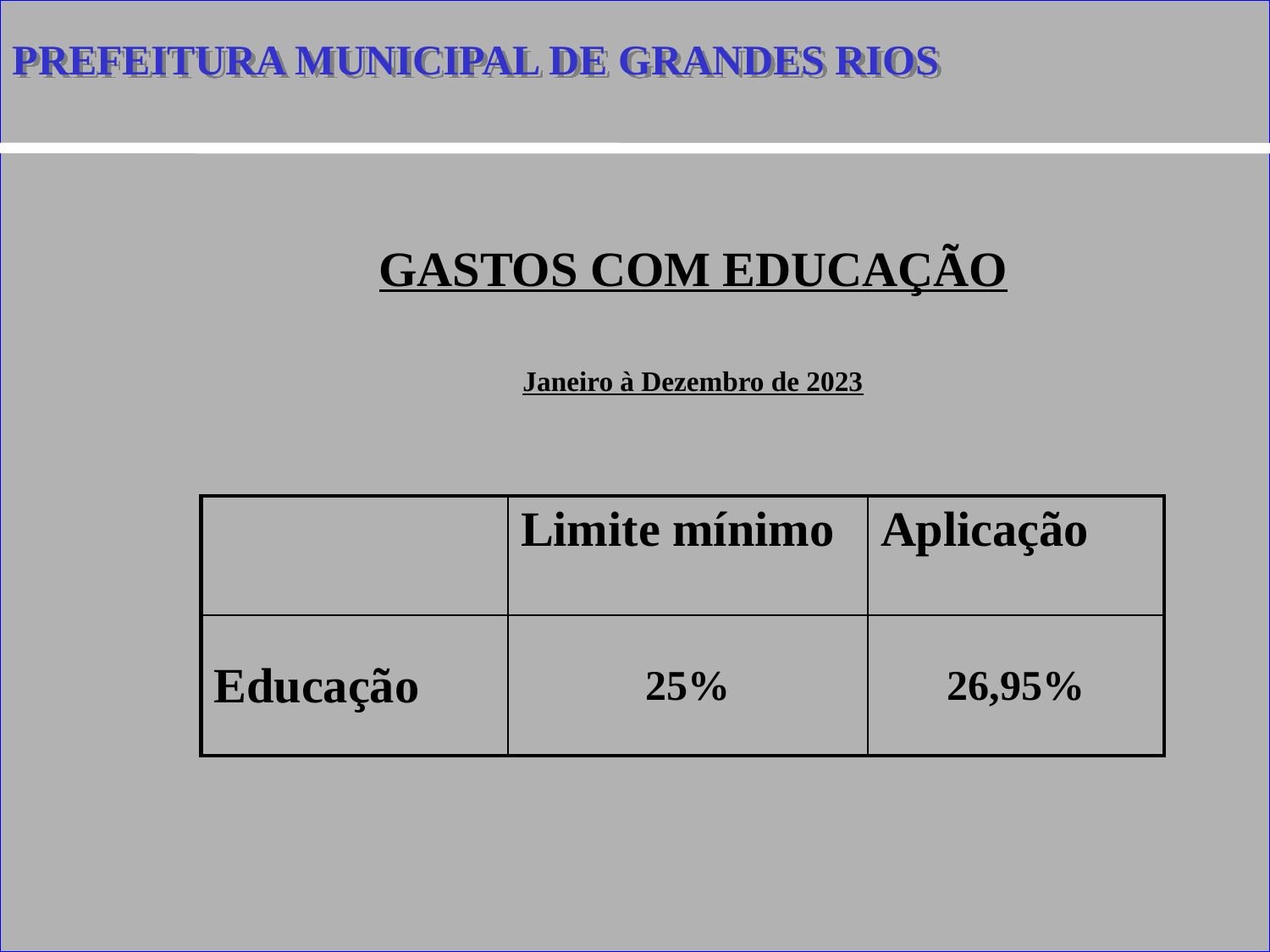

PREFEITURA MUNICIPAL DE GRANDES RIOS

GASTOS COM EDUCAÇÃO

Janeiro à Dezembro de 2023

|  | Limite mínimo | Aplicação |
| --- | --- | --- |
| Educação | 25% | 26,95% |